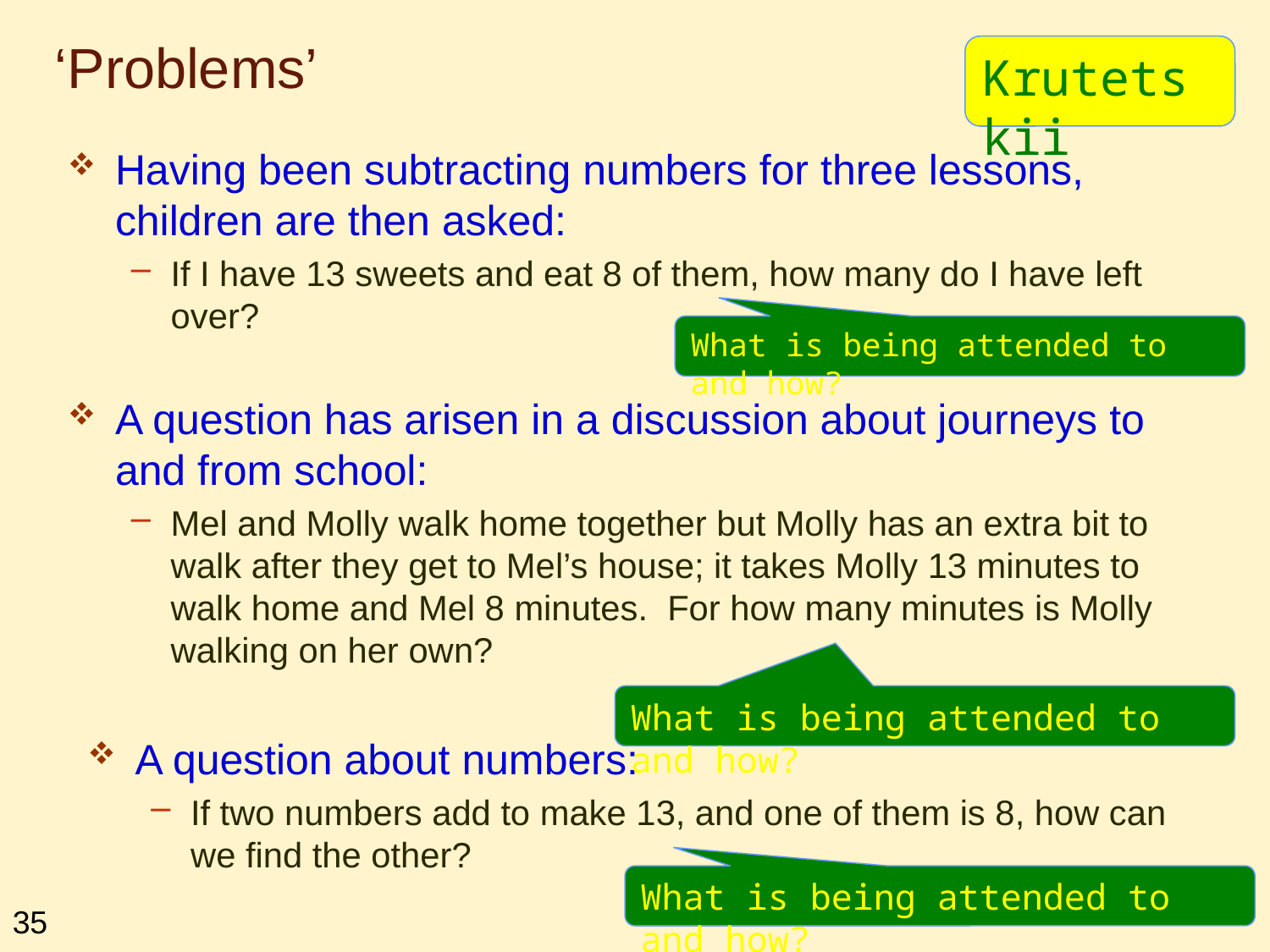

# ‘Problems’
Krutetskii
Having been subtracting numbers for three lessons, children are then asked:
If I have 13 sweets and eat 8 of them, how many do I have left over?
What is being attended to and how?
A question has arisen in a discussion about journeys to and from school:
Mel and Molly walk home together but Molly has an extra bit to walk after they get to Mel’s house; it takes Molly 13 minutes to walk home and Mel 8 minutes.  For how many minutes is Molly walking on her own?
What is being attended to and how?
A question about numbers:
If two numbers add to make 13, and one of them is 8, how can we find the other?

What is being attended to and how?